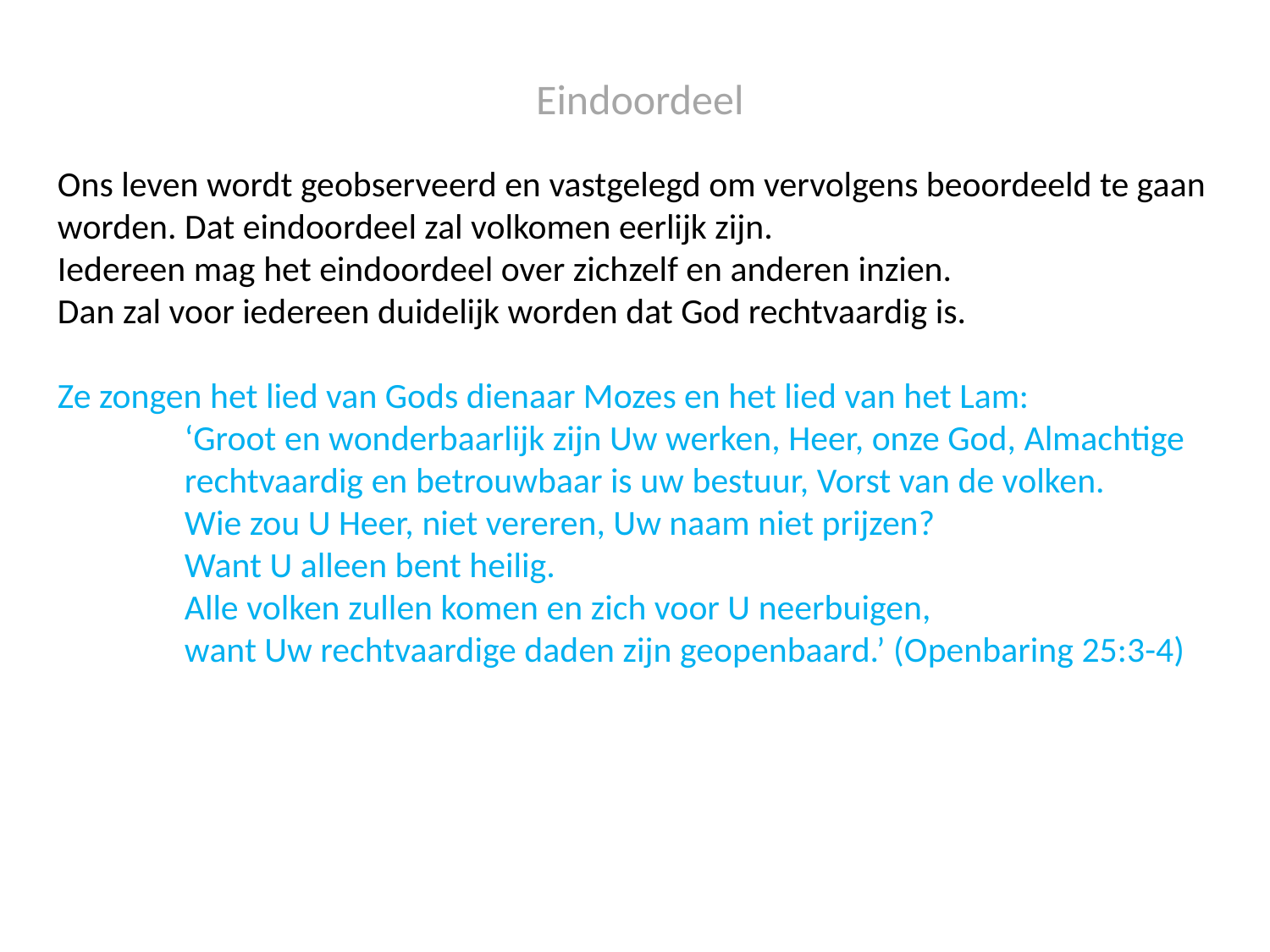

Eindoordeel

Ons leven wordt geobserveerd en vastgelegd om vervolgens beoordeeld te gaan worden. Dat eindoordeel zal volkomen eerlijk zijn.
Iedereen mag het eindoordeel over zichzelf en anderen inzien.
Dan zal voor iedereen duidelijk worden dat God rechtvaardig is.

Ze zongen het lied van Gods dienaar Mozes en het lied van het Lam:
	‘Groot en wonderbaarlijk zijn Uw werken, Heer, onze God, Almachtige
	rechtvaardig en betrouwbaar is uw bestuur, Vorst van de volken.
	Wie zou U Heer, niet vereren, Uw naam niet prijzen?
	Want U alleen bent heilig.
	Alle volken zullen komen en zich voor U neerbuigen,
	want Uw rechtvaardige daden zijn geopenbaard.’ (Openbaring 25:3-4)